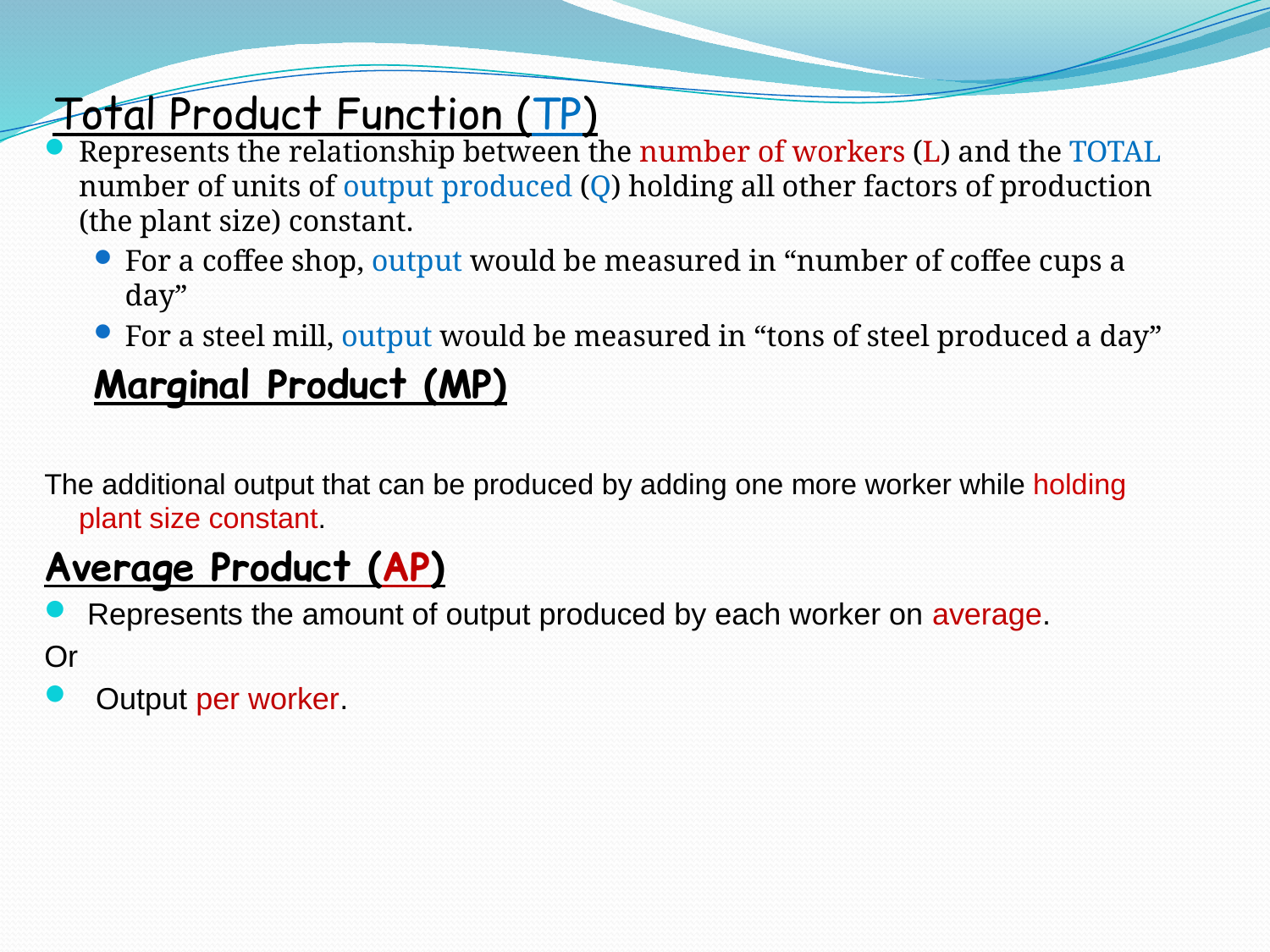

# Total Product Function (TP)
Represents the relationship between the number of workers (L) and the TOTAL number of units of output produced (Q) holding all other factors of production (the plant size) constant.
For a coffee shop, output would be measured in “number of coffee cups a day”
For a steel mill, output would be measured in “tons of steel produced a day”
Marginal Product (MP)

The additional output that can be produced by adding one more worker while holding plant size constant.
Average Product (AP)
 Represents the amount of output produced by each worker on average.
Or
  Output per worker.